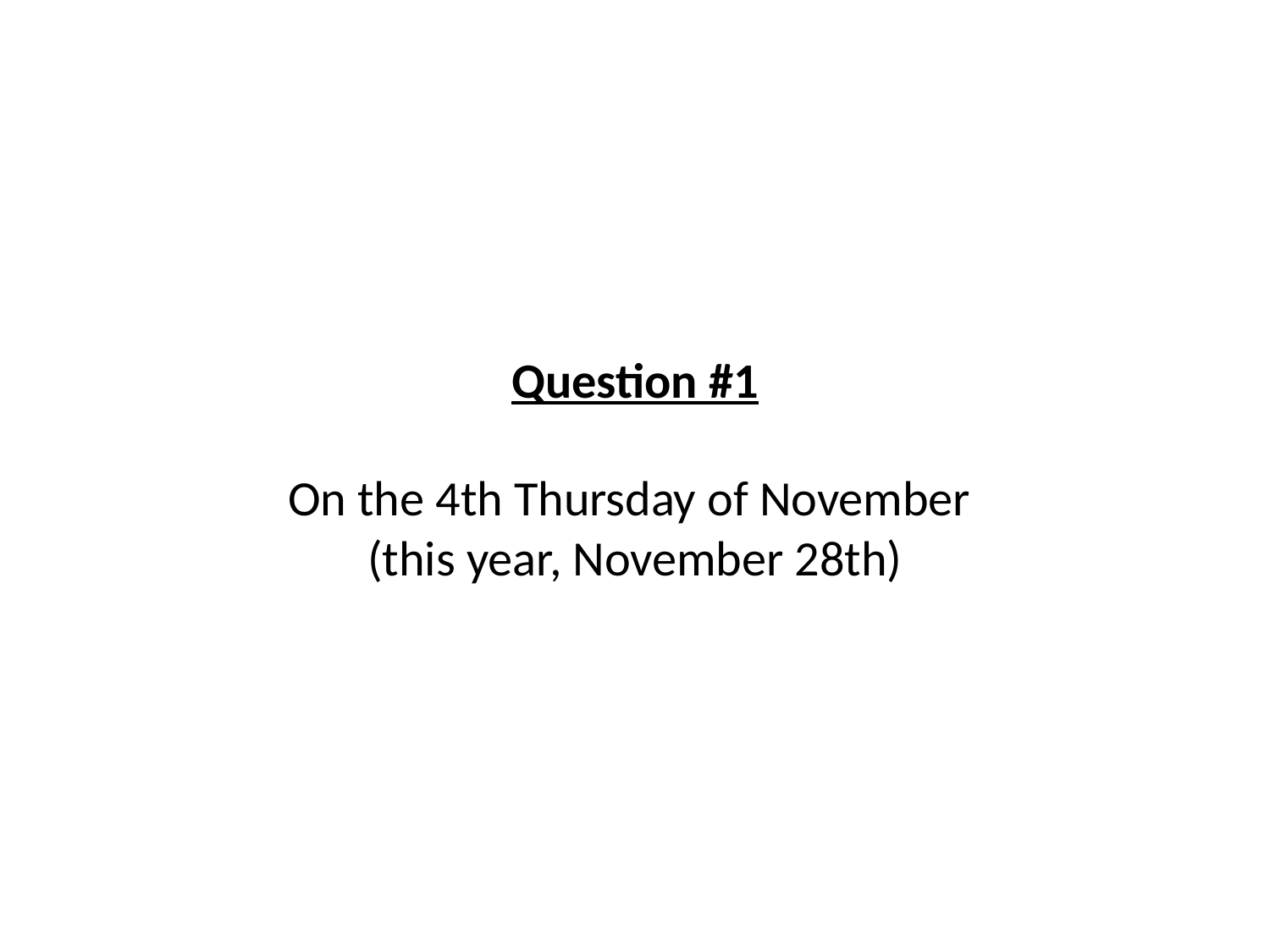

# Question #1 On the 4th Thursday of November (this year, November 28th)